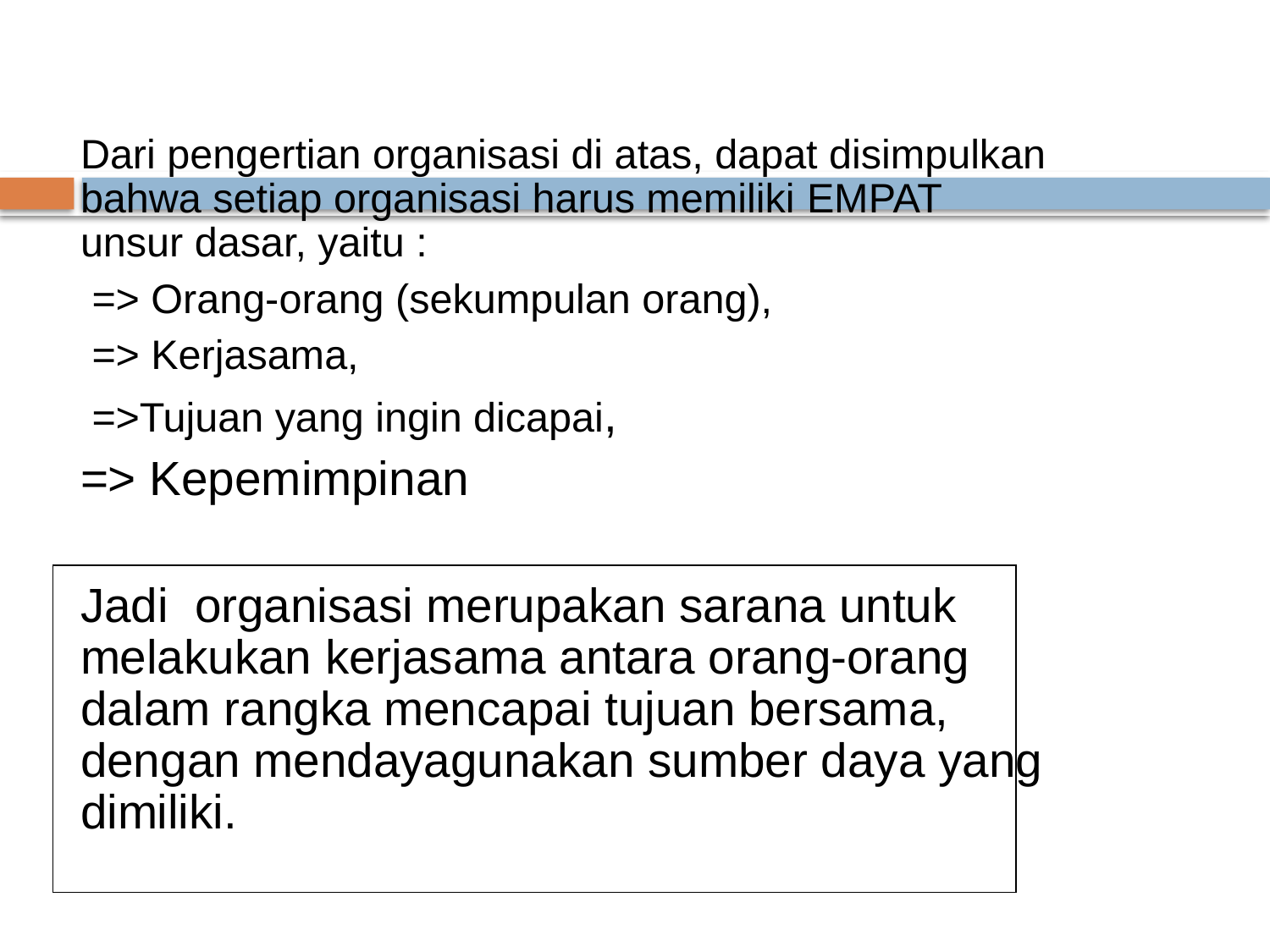

Dari pengertian organisasi di atas, dapat disimpulkan bahwa setiap organisasi harus memiliki EMPAT unsur dasar, yaitu :
 => Orang-orang (sekumpulan orang),
 => Kerjasama,
 =>Tujuan yang ingin dicapai,
=> Kepemimpinan

Jadi  organisasi merupakan sarana untuk melakukan kerjasama antara orang-orang dalam rangka mencapai tujuan bersama, dengan mendayagunakan sumber daya yang dimiliki.